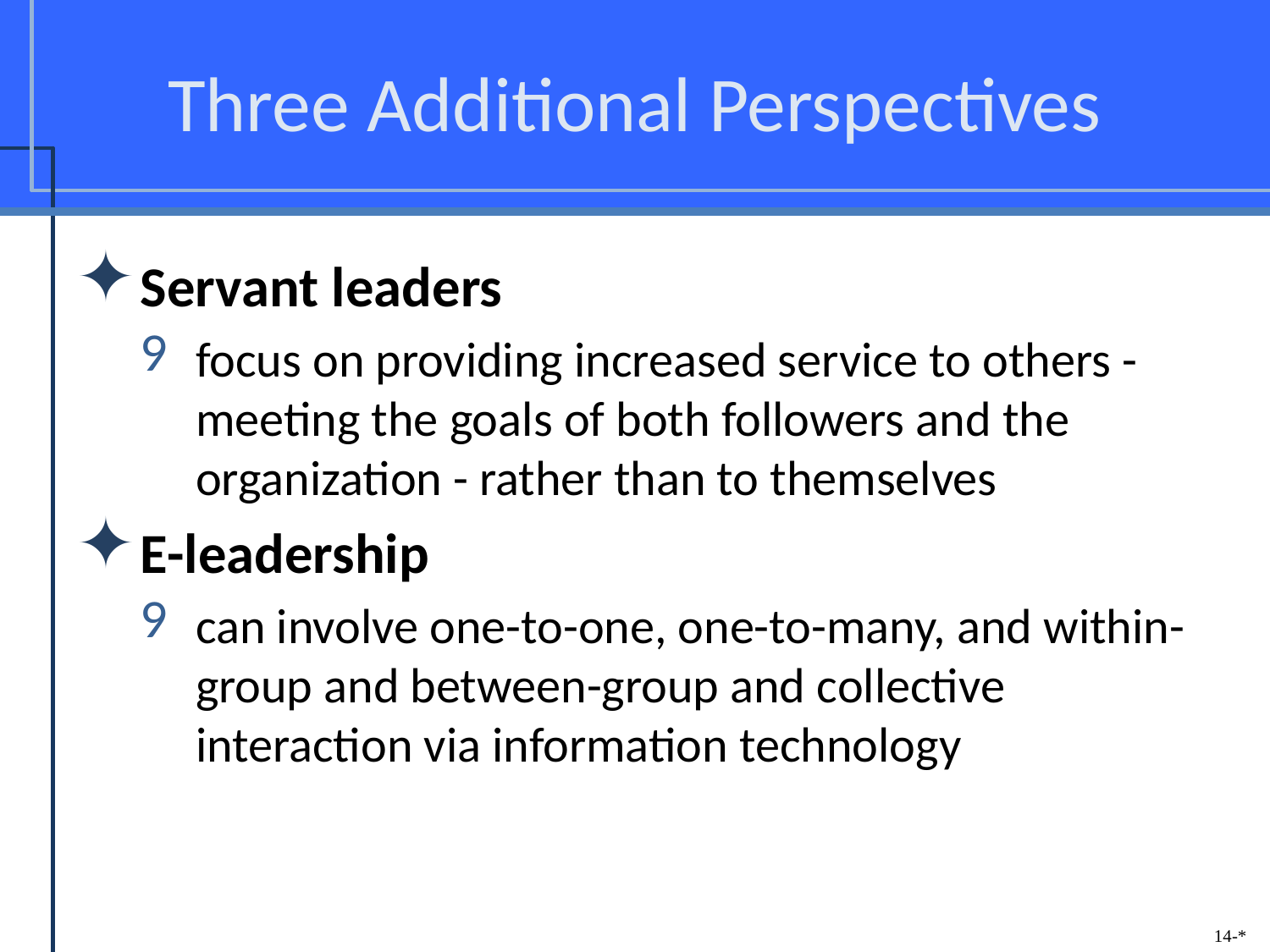

# Three Additional Perspectives
Servant leaders
focus on providing increased service to others - meeting the goals of both followers and the organization - rather than to themselves
E-leadership
can involve one-to-one, one-to-many, and within-group and between-group and collective interaction via information technology